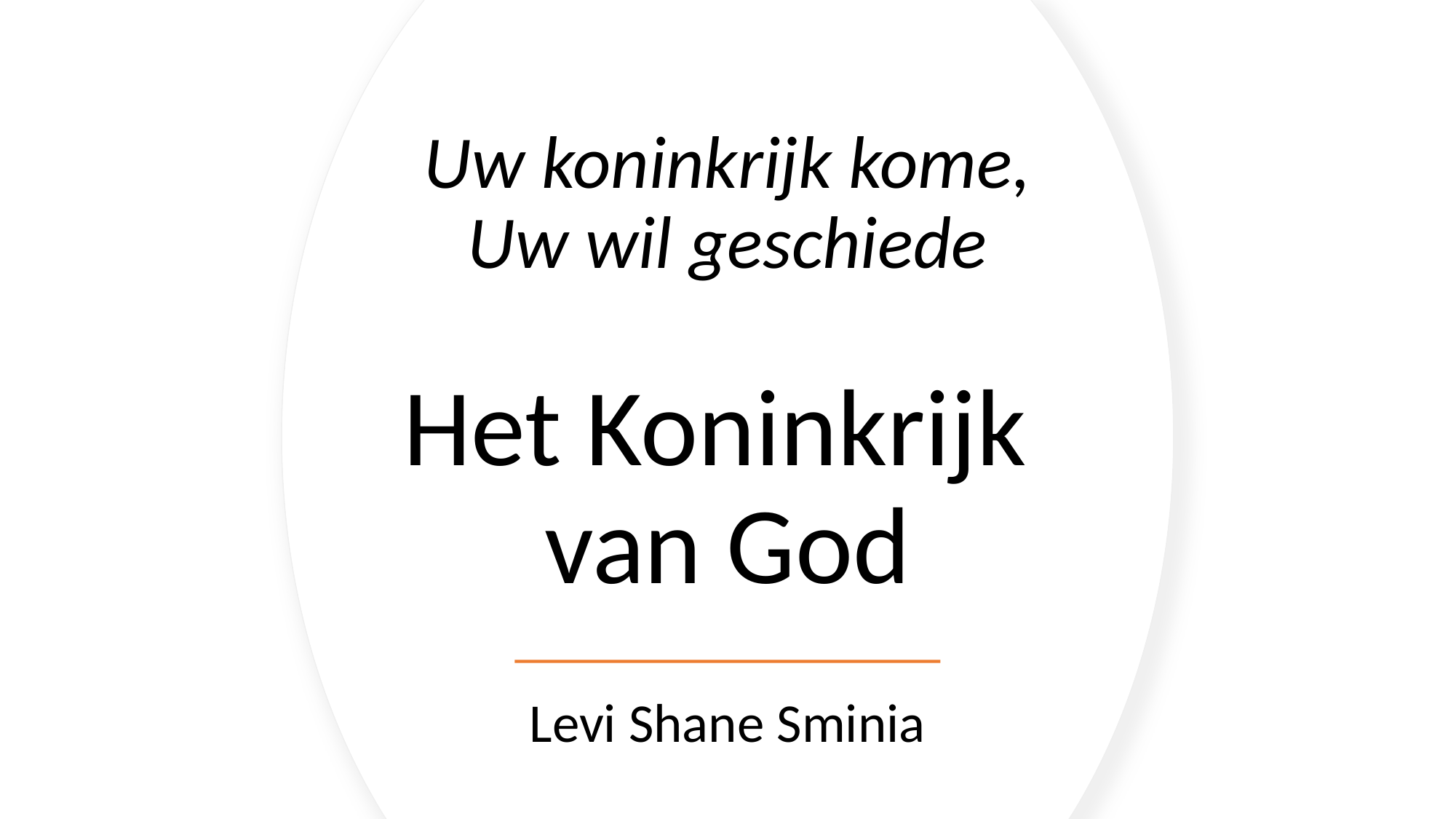

# Uw koninkrijk kome, Uw wil geschiede Het Koninkrijk van God

Levi Shane Sminia